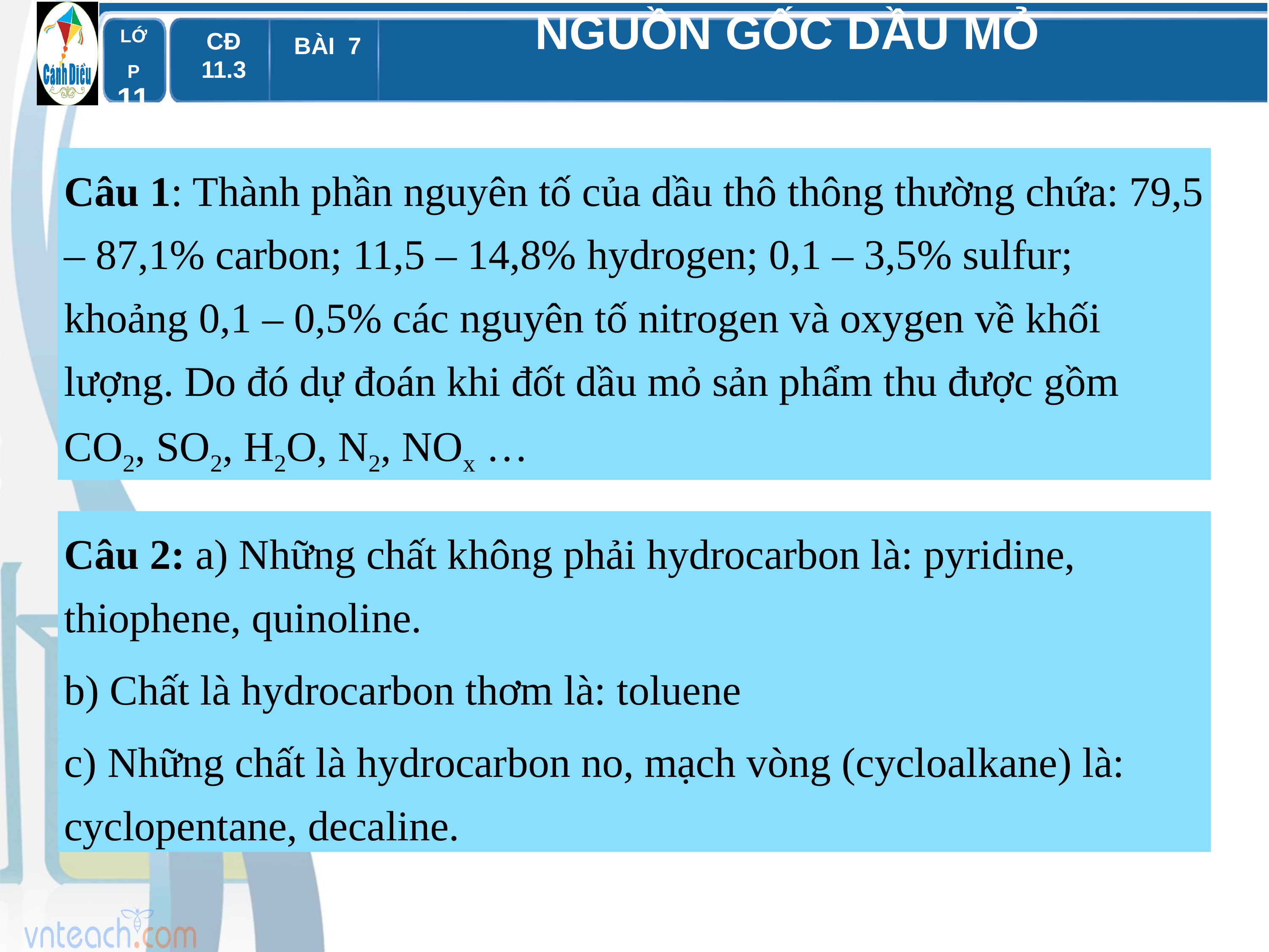

Câu 1: Thành phần nguyên tố của dầu thô thông thường chứa: 79,5 – 87,1% carbon; 11,5 – 14,8% hydrogen; 0,1 – 3,5% sulfur; khoảng 0,1 – 0,5% các nguyên tố nitrogen và oxygen về khối lượng. Do đó dự đoán khi đốt dầu mỏ sản phẩm thu được gồm CO2, SO2, H2O, N2, NOx …
Câu 2: a) Những chất không phải hydrocarbon là: pyridine, thiophene, quinoline.
b) Chất là hydrocarbon thơm là: toluene
c) Những chất là hydrocarbon no, mạch vòng (cycloalkane) là: cyclopentane, decaline.